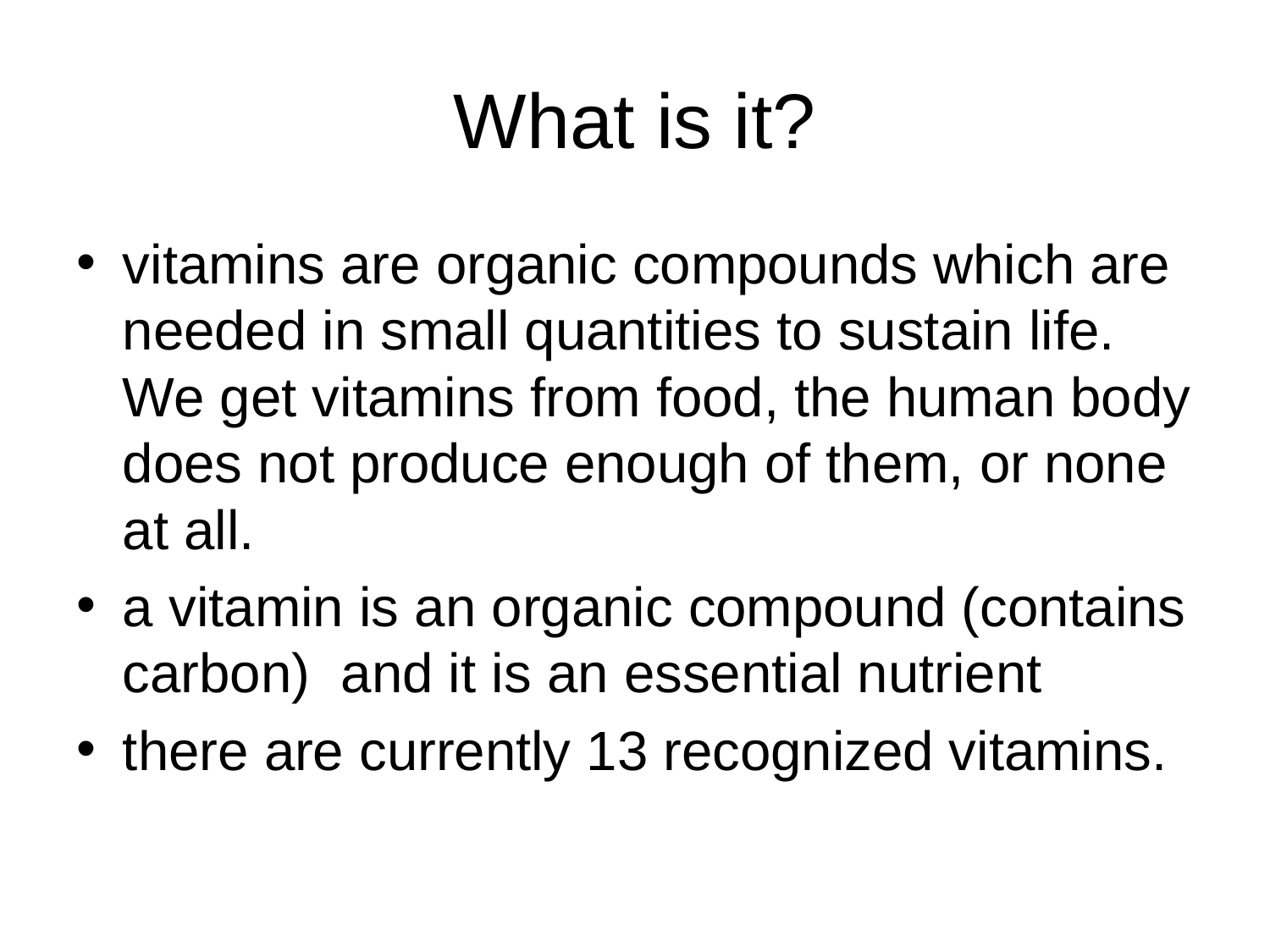

# What is it?
vitamins are organic compounds which are needed in small quantities to sustain life. We get vitamins from food, the human body does not produce enough of them, or none at all.
a vitamin is an organic compound (contains carbon)  and it is an essential nutrient
there are currently 13 recognized vitamins.